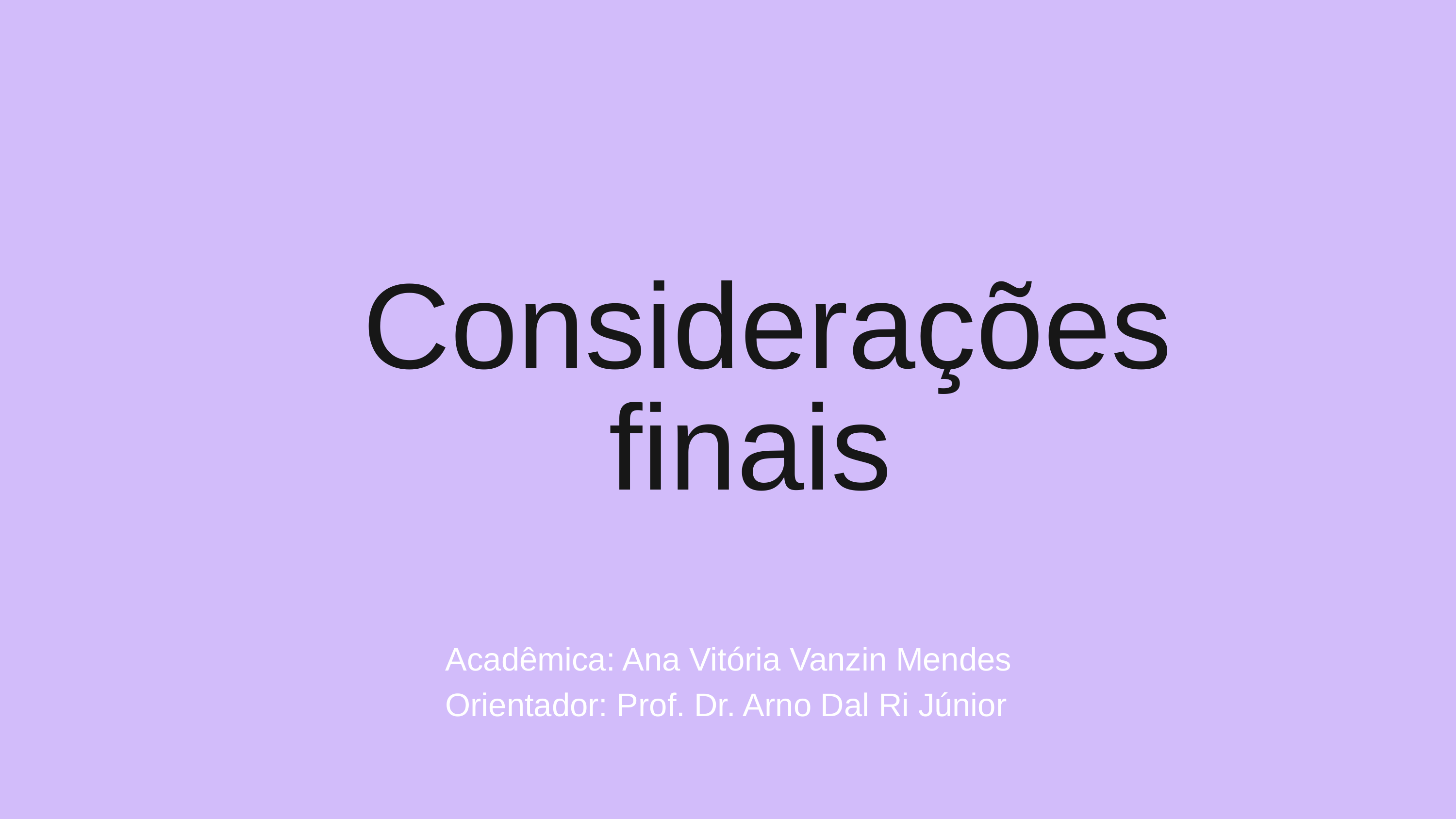

Considerações finais
Acadêmica: Ana Vitória Vanzin Mendes
Orientador: Prof. Dr. Arno Dal Ri Júnior